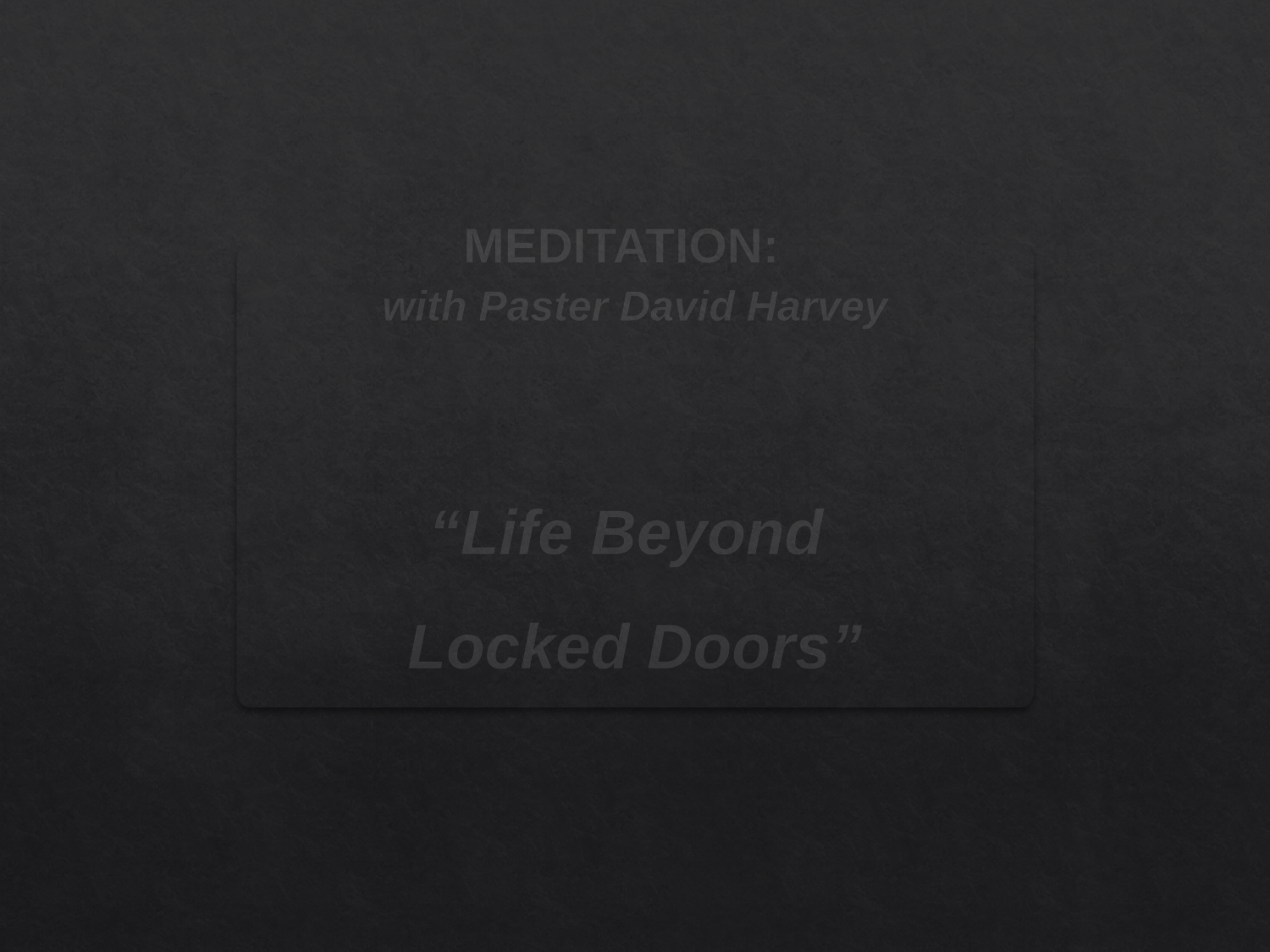

MEDITATION:
with Paster David Harvey

“Life Beyond
Locked Doors”